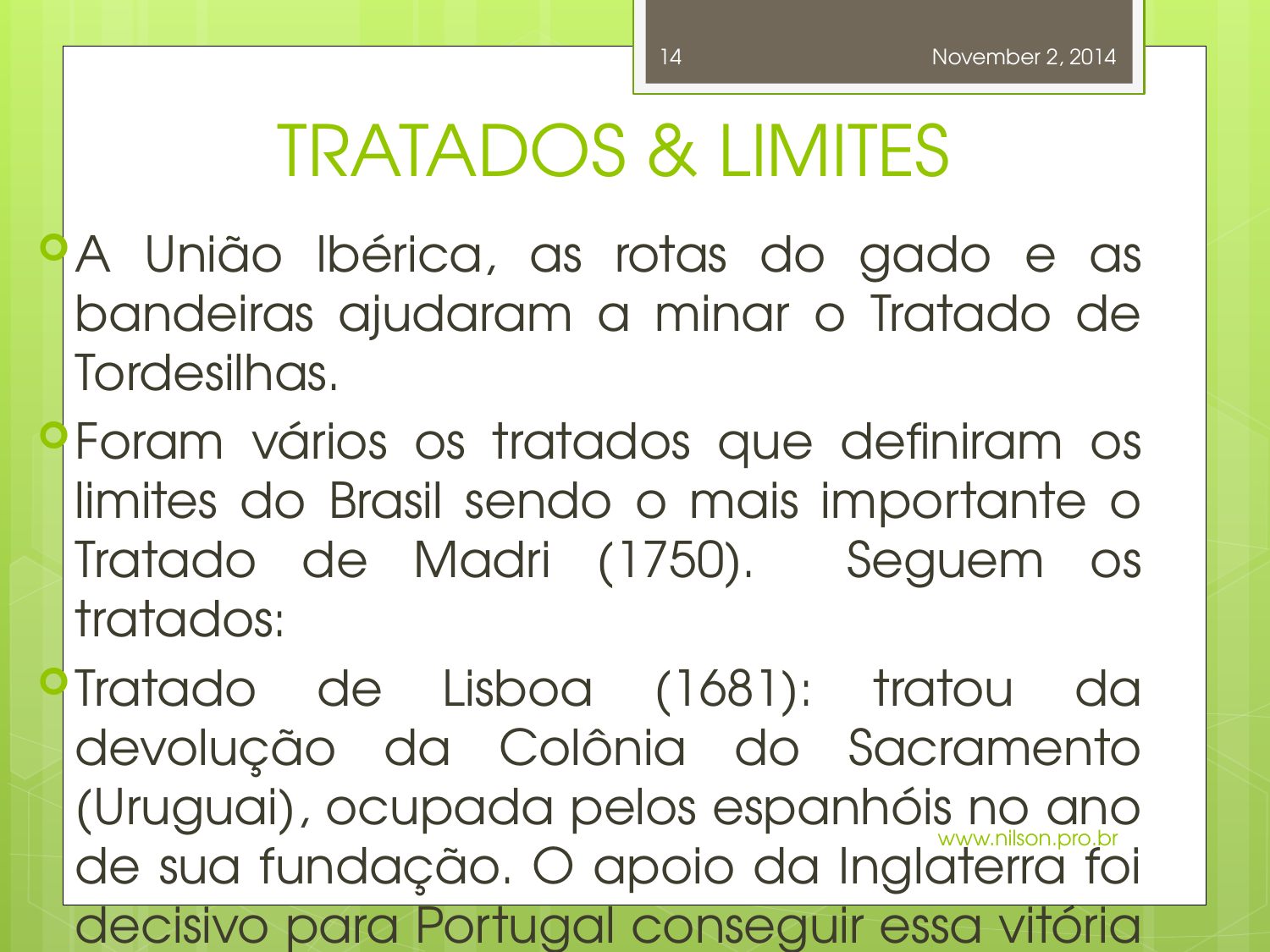

14
November 2, 2014
# TRATADOS & LIMITES
A União Ibérica, as rotas do gado e as bandeiras ajudaram a minar o Tratado de Tordesilhas.
Foram vários os tratados que definiram os limites do Brasil sendo o mais importante o Tratado de Madri (1750).  Seguem os tratados:
Tratado de Lisboa (1681): tratou da devolução da Colônia do Sacramento (Uruguai), ocupada pelos espanhóis no ano de sua fundação. O apoio da Inglaterra foi decisivo para Portugal conseguir essa vitória diplomática. A saída das forças espanholas só se dá efetivamente em 1683.

www.nilson.pro.br